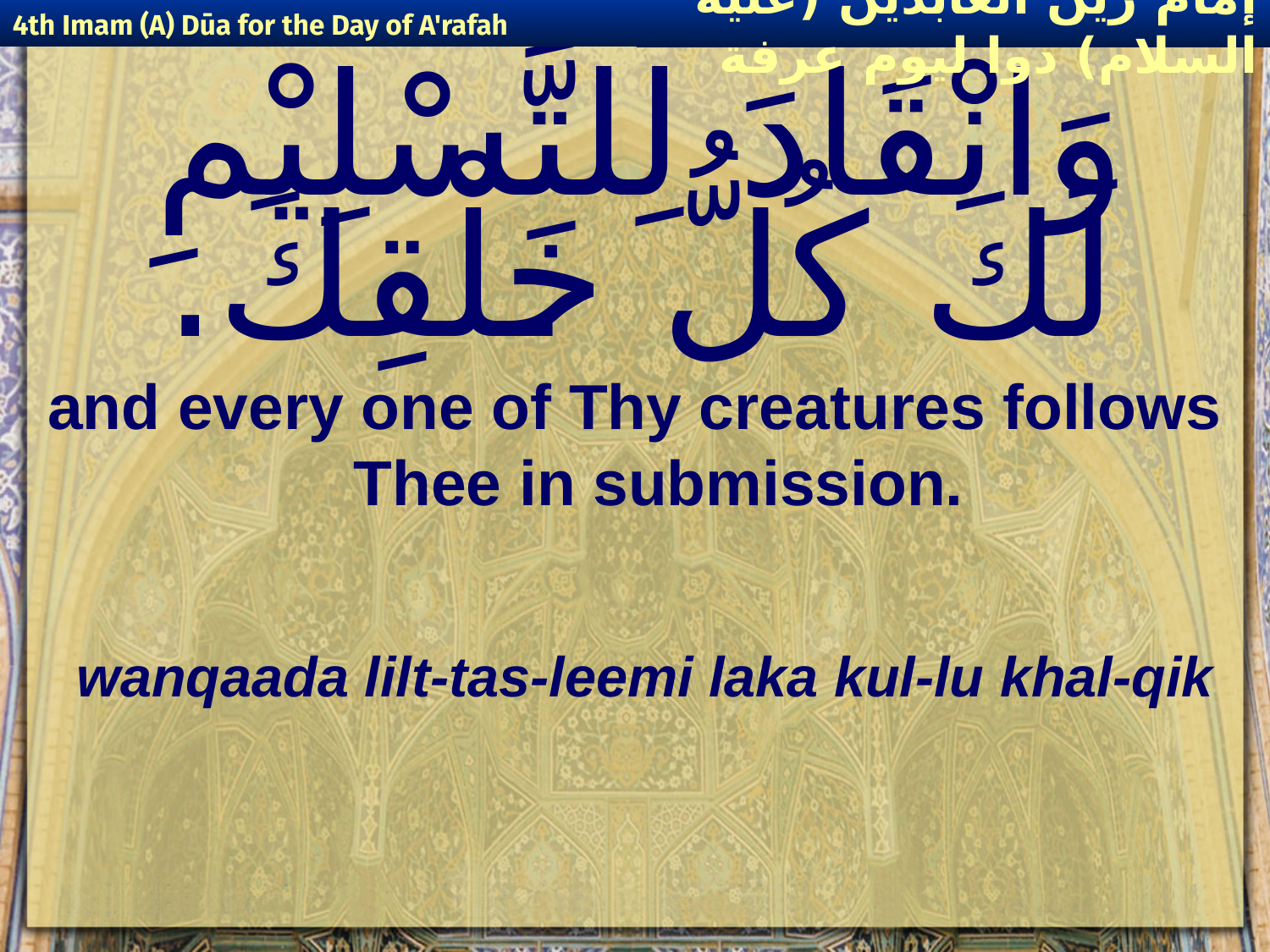

4th Imam (A) Dūa for the Day of A'rafah
إمام زين العابدين (عليه السلام) دوا ليوم عرفة
# وَانْقَادَ لِلتَّسْلِيْمِ لَكَ كُلُّ خَلْقِكَ.
and every one of Thy creatures follows Thee in submission.
wanqaada lilt-tas-leemi laka kul-lu khal-qik